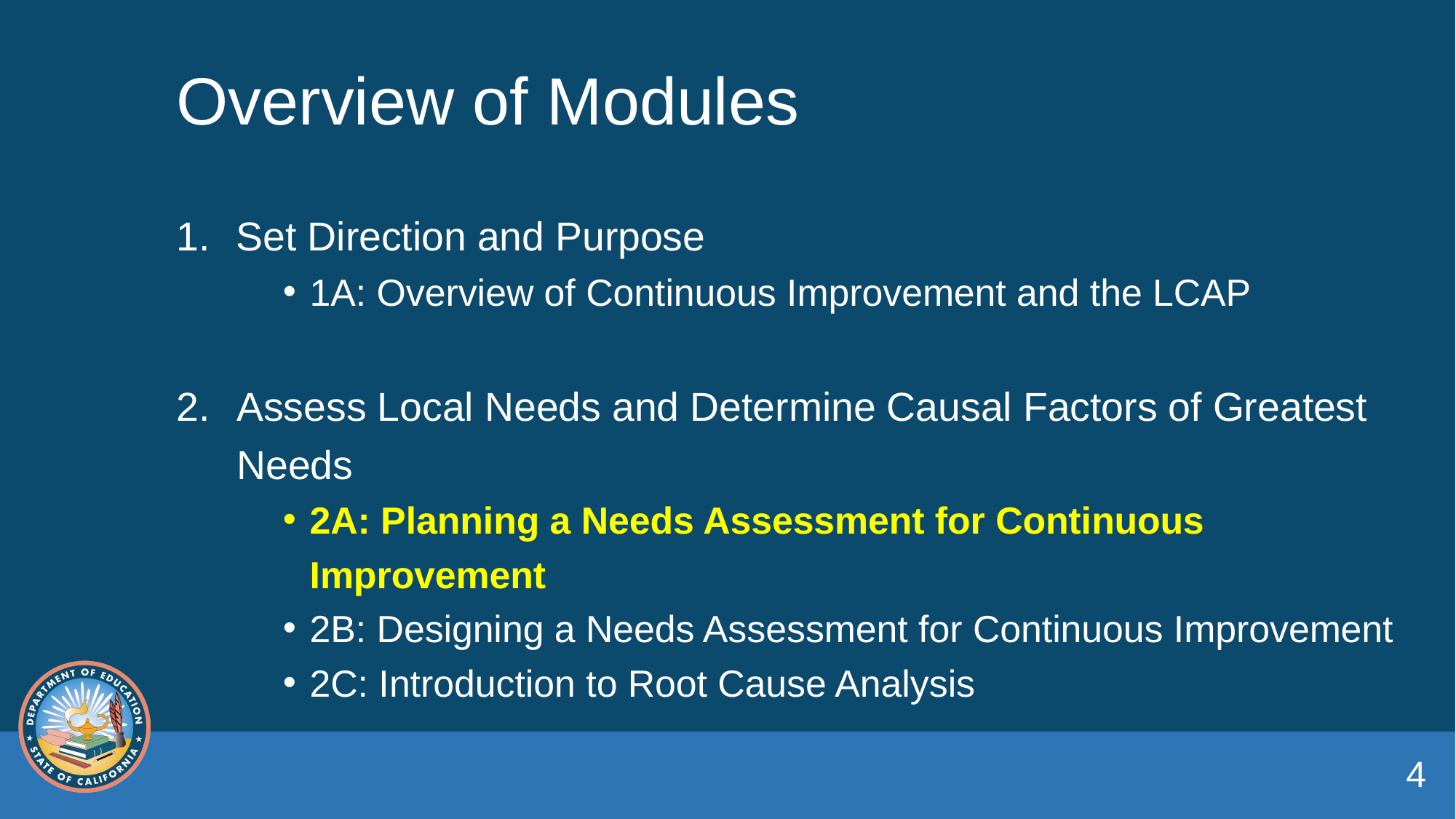

# Overview of Modules
Set Direction and Purpose
1A: Overview of Continuous Improvement and the LCAP

Assess Local Needs and Determine Causal Factors of Greatest Needs
2A: Planning a Needs Assessment for Continuous Improvement
2B: Designing a Needs Assessment for Continuous Improvement
2C: Introduction to Root Cause Analysis
4